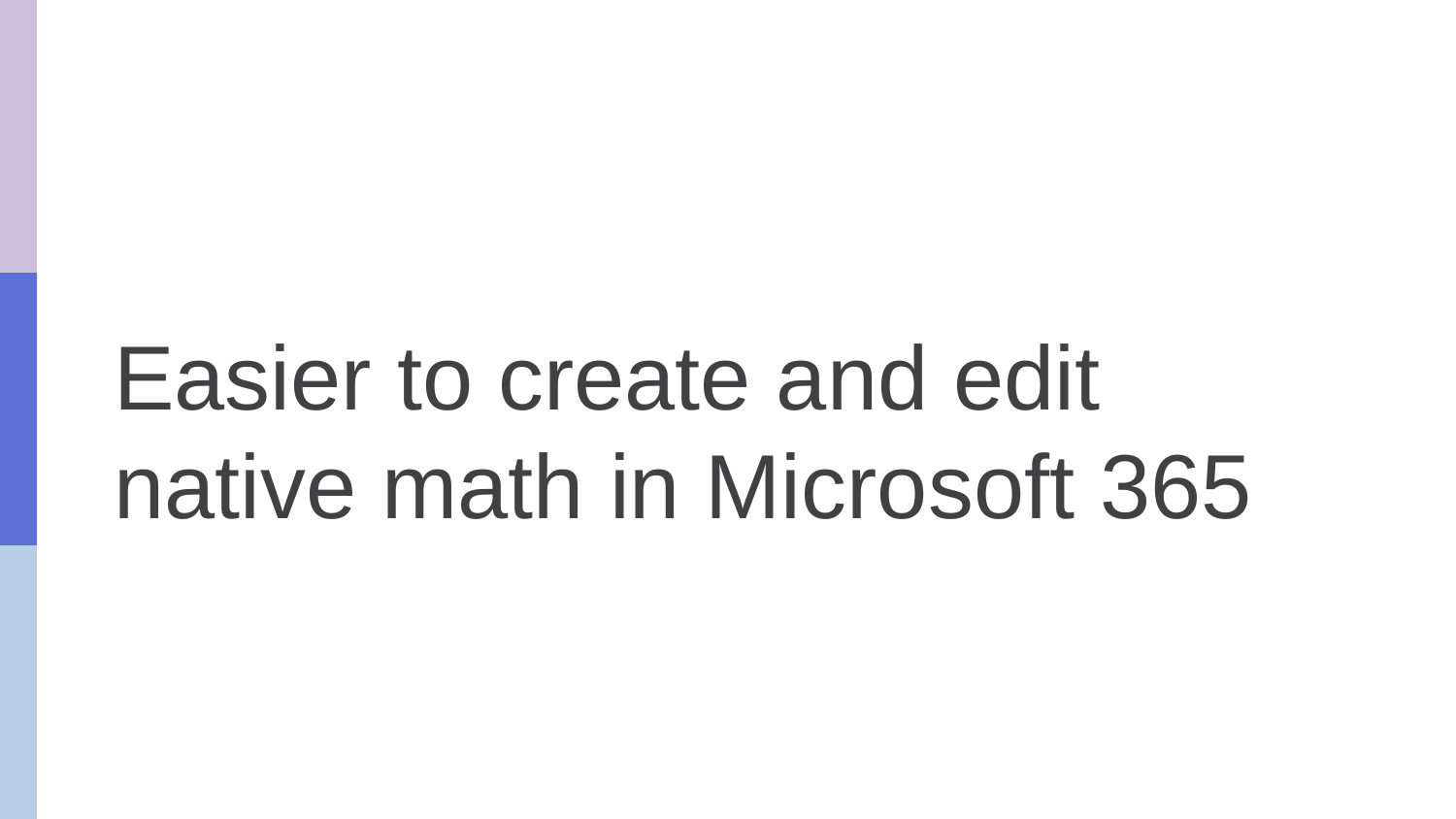

# Easier to create and edit native math in Microsoft 365